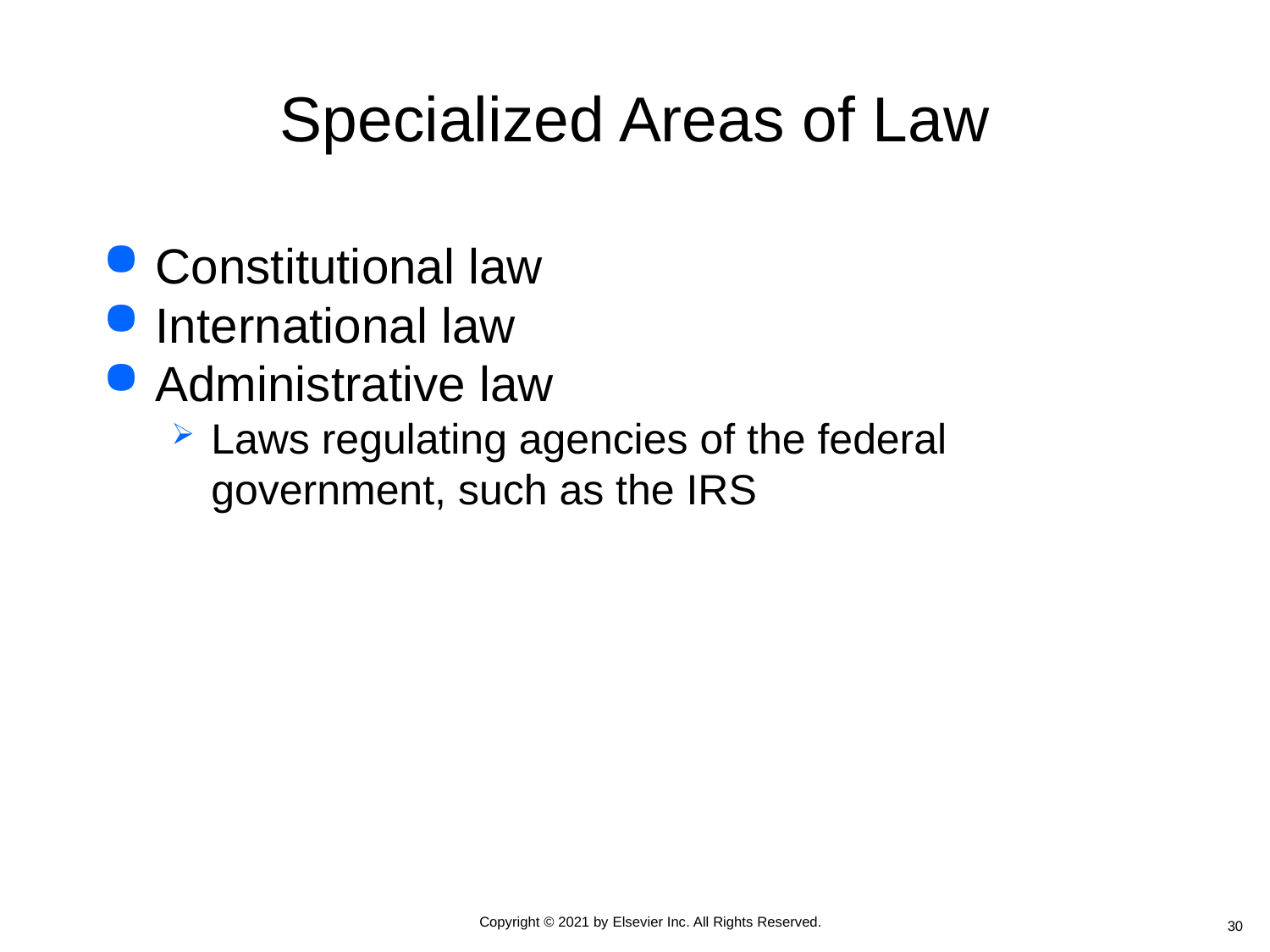

# Specialized Areas of Law
Constitutional law
International law
Administrative law
Laws regulating agencies of the federal government, such as the IRS
30